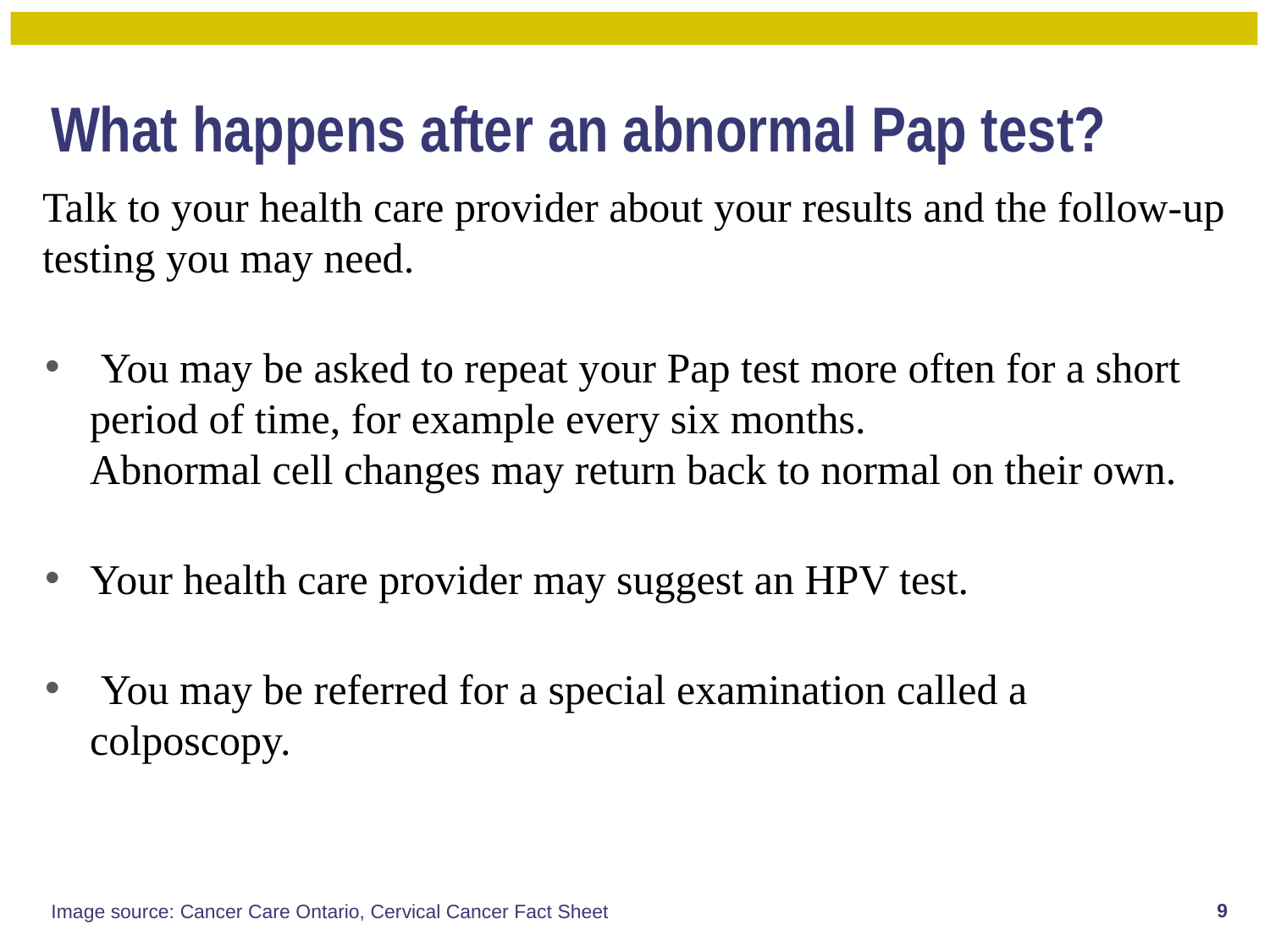

# What happens after an abnormal Pap test?
Talk to your health care provider about your results and the follow-up testing you may need.
 You may be asked to repeat your Pap test more often for a short period of time, for example every six months.
Abnormal cell changes may return back to normal on their own.
Your health care provider may suggest an HPV test.
 You may be referred for a special examination called a colposcopy.
9
Image source: Cancer Care Ontario, Cervical Cancer Fact Sheet